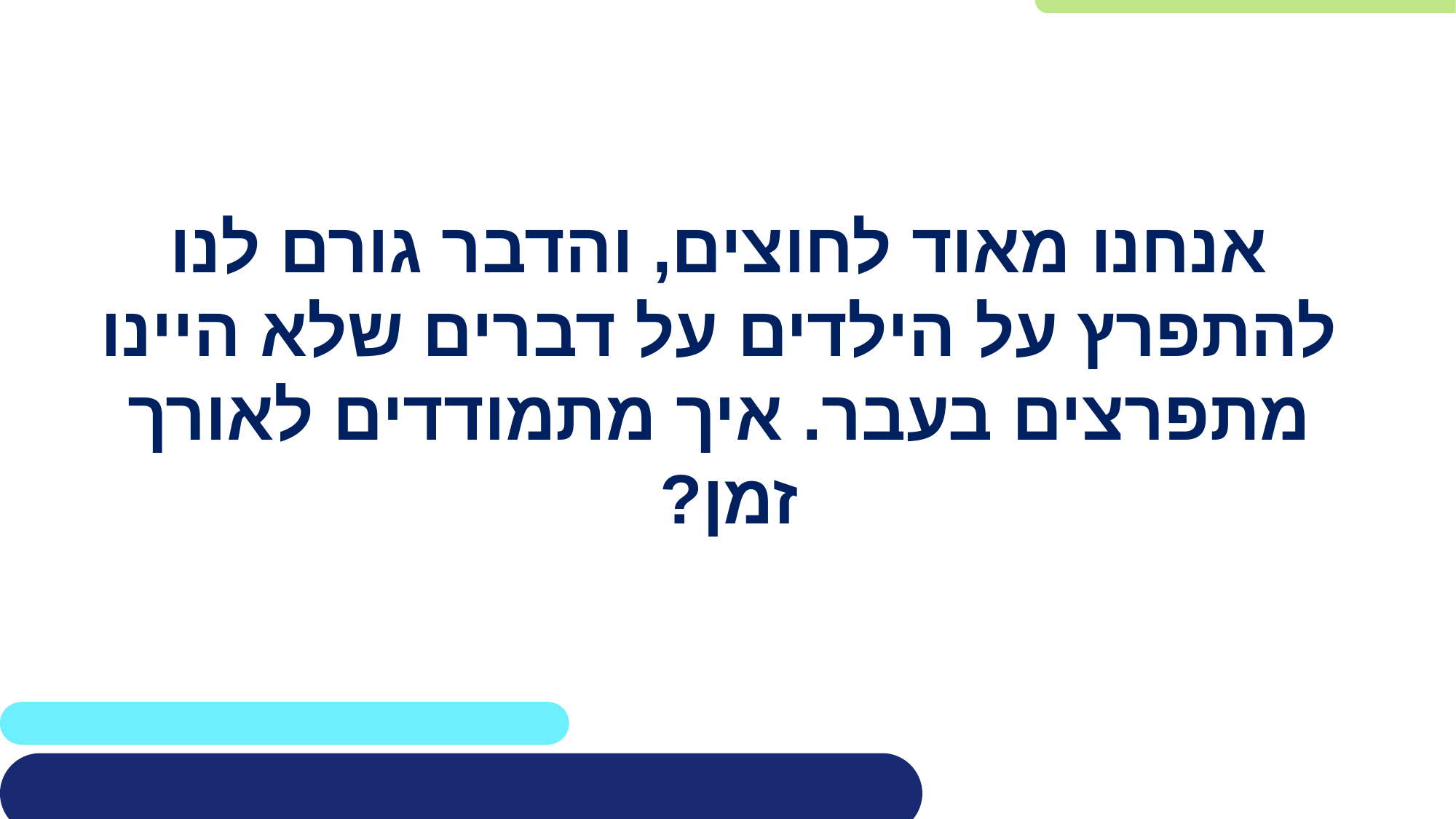

# אנחנו מאוד לחוצים, והדבר גורם לנו להתפרץ על הילדים על דברים שלא היינו מתפרצים בעבר. איך מתמודדים לאורך זמן?